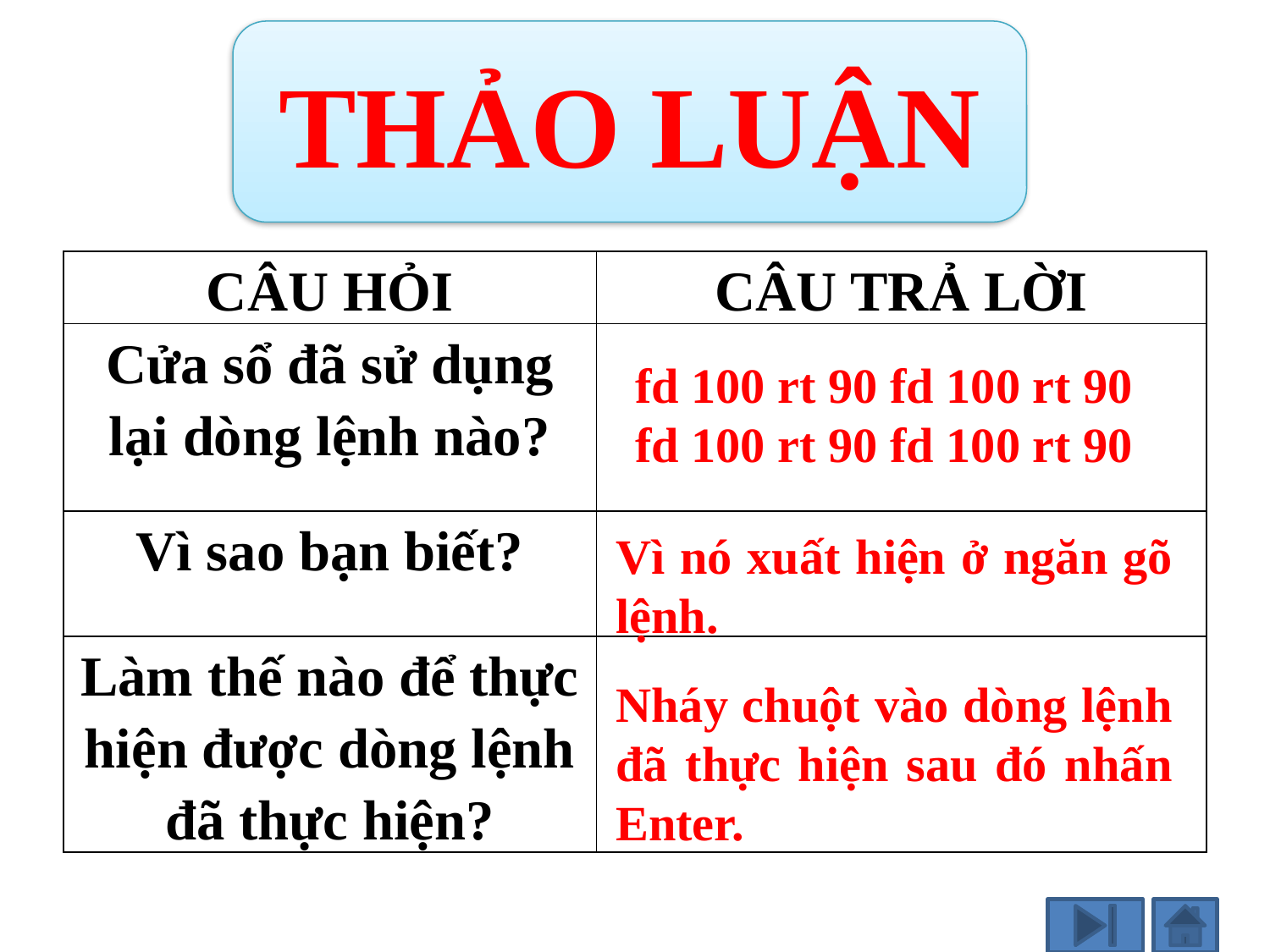

THẢO LUẬN
| CÂU HỎI | CÂU TRẢ LỜI |
| --- | --- |
| Cửa sổ đã sử dụng lại dòng lệnh nào? |  |
| Vì sao bạn biết? |  |
| Làm thế nào để thực hiện được dòng lệnh đã thực hiện? |  |
fd 100 rt 90 fd 100 rt 90 fd 100 rt 90 fd 100 rt 90

Vì nó xuất hiện ở ngăn gõ lệnh.
Nháy chuột vào dòng lệnh đã thực hiện sau đó nhấn Enter.